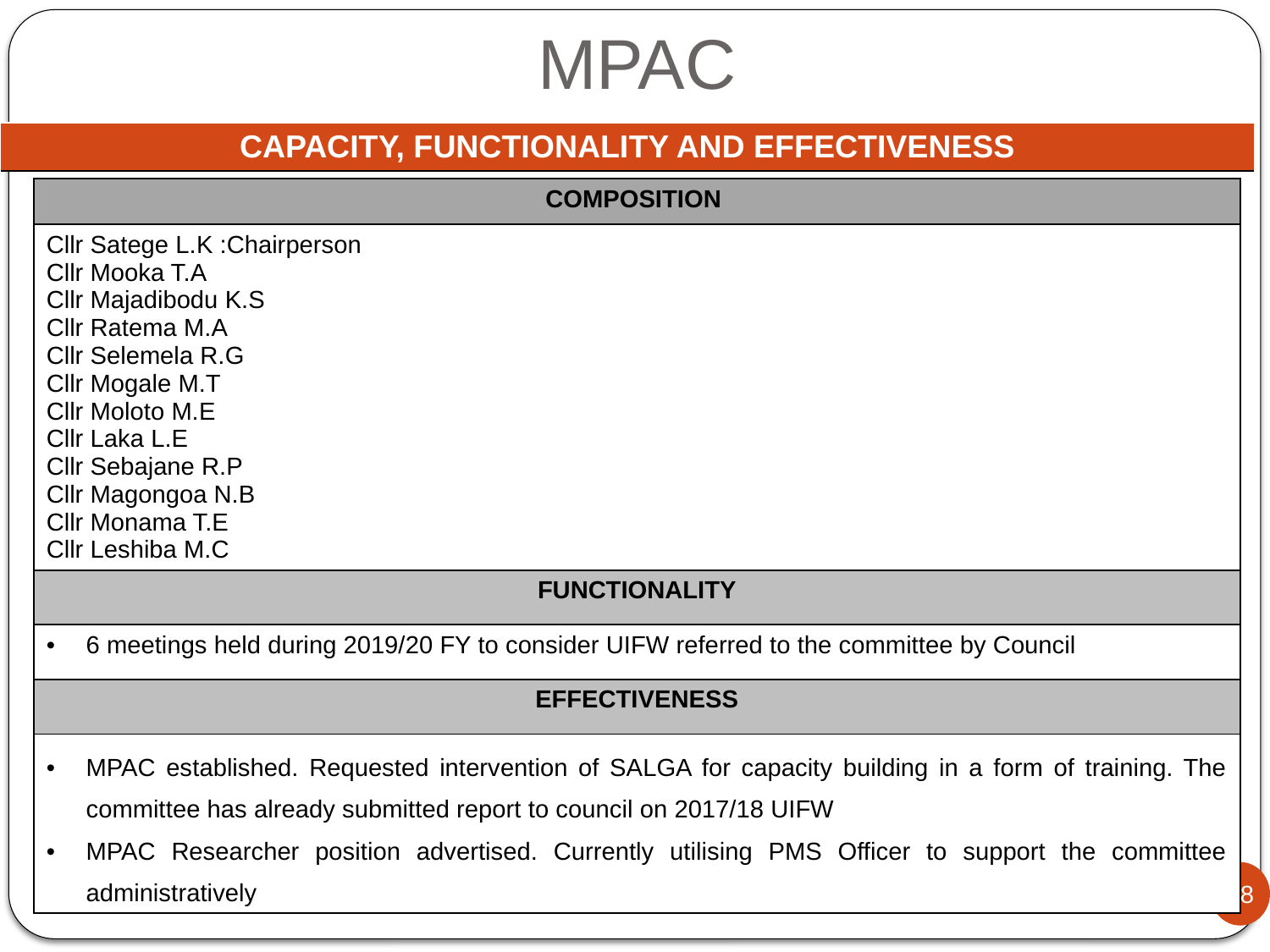

# MPAC
| CAPACITY, FUNCTIONALITY AND EFFECTIVENESS |
| --- |
| COMPOSITION |
| --- |
| Cllr Satege L.K :Chairperson Cllr Mooka T.A Cllr Majadibodu K.S Cllr Ratema M.A Cllr Selemela R.G Cllr Mogale M.T Cllr Moloto M.E Cllr Laka L.E Cllr Sebajane R.P Cllr Magongoa N.B Cllr Monama T.E Cllr Leshiba M.C |
| FUNCTIONALITY |
| 6 meetings held during 2019/20 FY to consider UIFW referred to the committee by Council |
| EFFECTIVENESS |
| MPAC established. Requested intervention of SALGA for capacity building in a form of training. The committee has already submitted report to council on 2017/18 UIFW MPAC Researcher position advertised. Currently utilising PMS Officer to support the committee administratively |
38